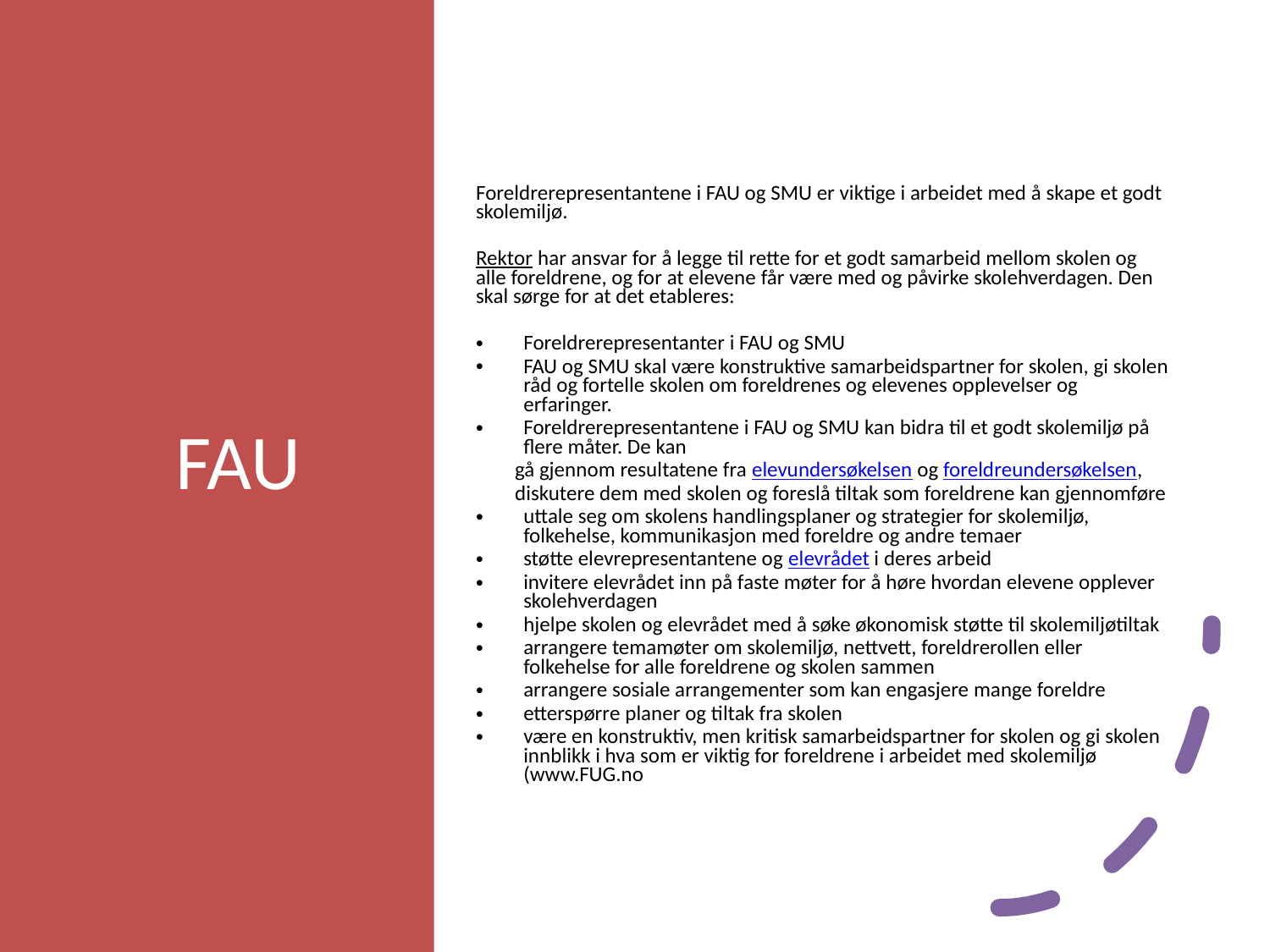

# FAU
Foreldrerepresentantene i FAU og SMU er viktige i arbeidet med å skape et godt skolemiljø.

Rektor har ansvar for å legge til rette for et godt samarbeid mellom skolen og alle foreldrene, og for at elevene får være med og påvirke skolehverdagen. Den skal sørge for at det etableres:

Foreldrerepresentanter i FAU og SMU
​FAU og SMU skal være konstruktive samarbeidspartner for skolen, gi skolen råd og fortelle skolen om foreldrenes og elevenes opplevelser og erfaringer.
Foreldrerepresentantene i FAU og SMU kan bidra til et godt skolemiljø på flere måter. De kan
        gå gjennom resultatene fra elevundersøkelsen og foreldreundersøkelsen,
        diskutere dem med skolen og foreslå tiltak som foreldrene kan gjennomføre
uttale seg om skolens handlingsplaner og strategier for skolemiljø, folkehelse, kommunikasjon med foreldre og andre temaer
støtte elevrepresentantene og elevrådet i deres arbeid
invitere elevrådet inn på faste møter for å høre hvordan elevene opplever skolehverdagen
hjelpe skolen og elevrådet med å søke økonomisk støtte til skolemiljøtiltak
arrangere temamøter om skolemiljø, nettvett, foreldrerollen eller folkehelse for alle foreldrene og skolen sammen
arrangere sosiale arrangementer som kan engasjere mange foreldre
etterspørre planer og tiltak fra skolen
være en konstruktiv, men kritisk samarbeidspartner for skolen og gi skolen innblikk i hva som er viktig for foreldrene i arbeidet med skolemiljø (www.FUG.no